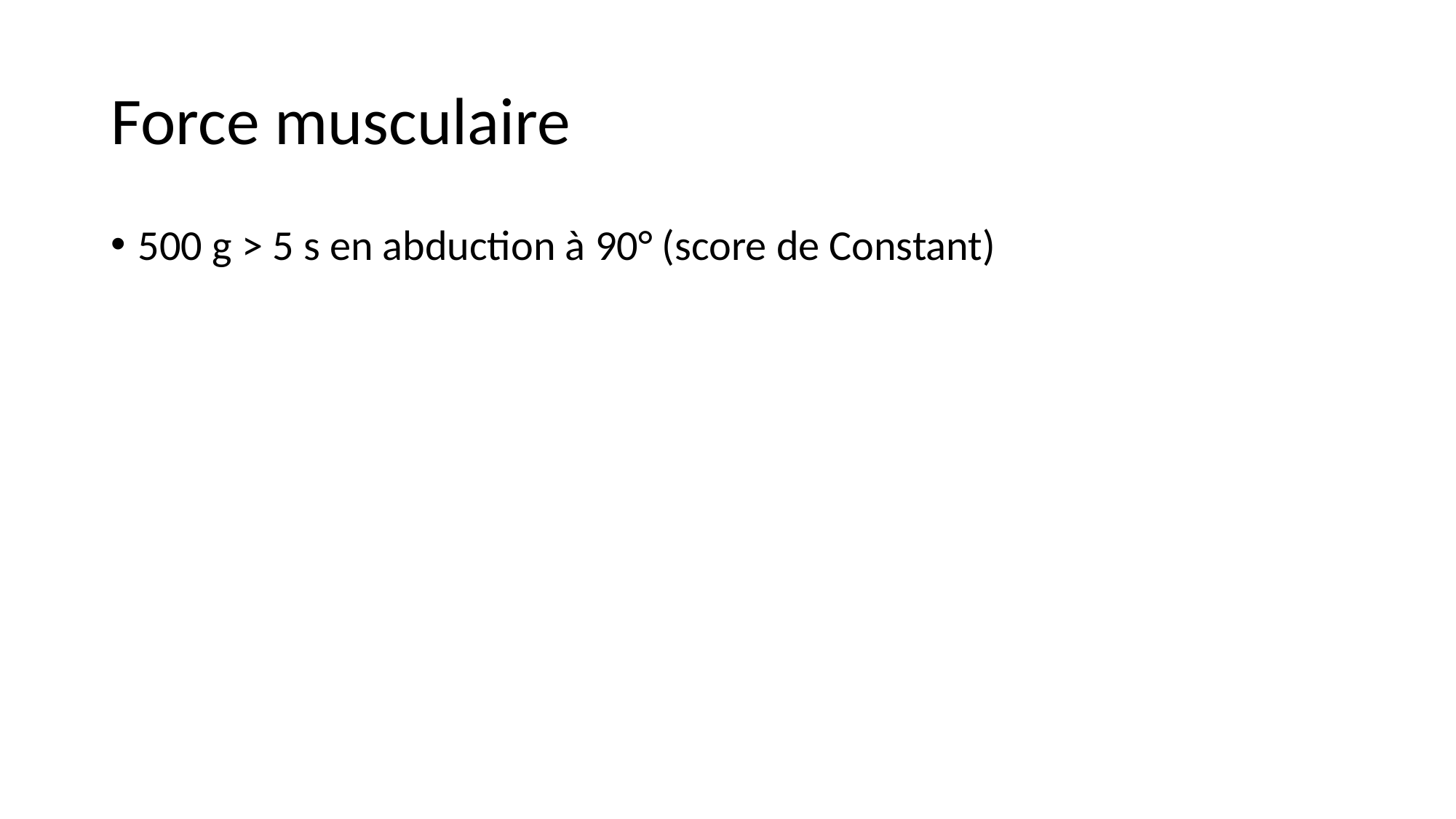

# Force musculaire
500 g > 5 s en abduction à 90° (score de Constant)